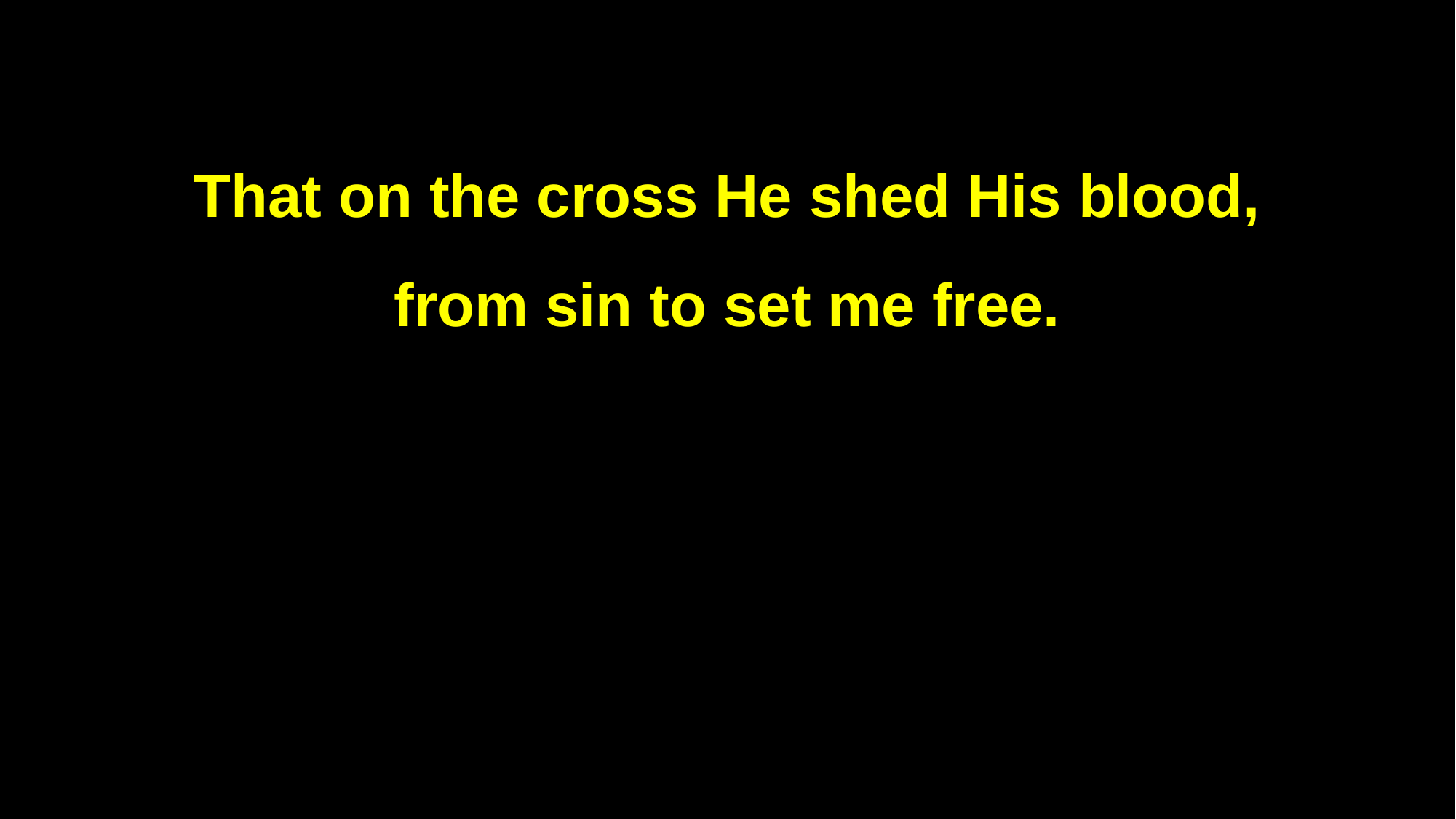

That on the cross He shed His blood,
from sin to set me free.